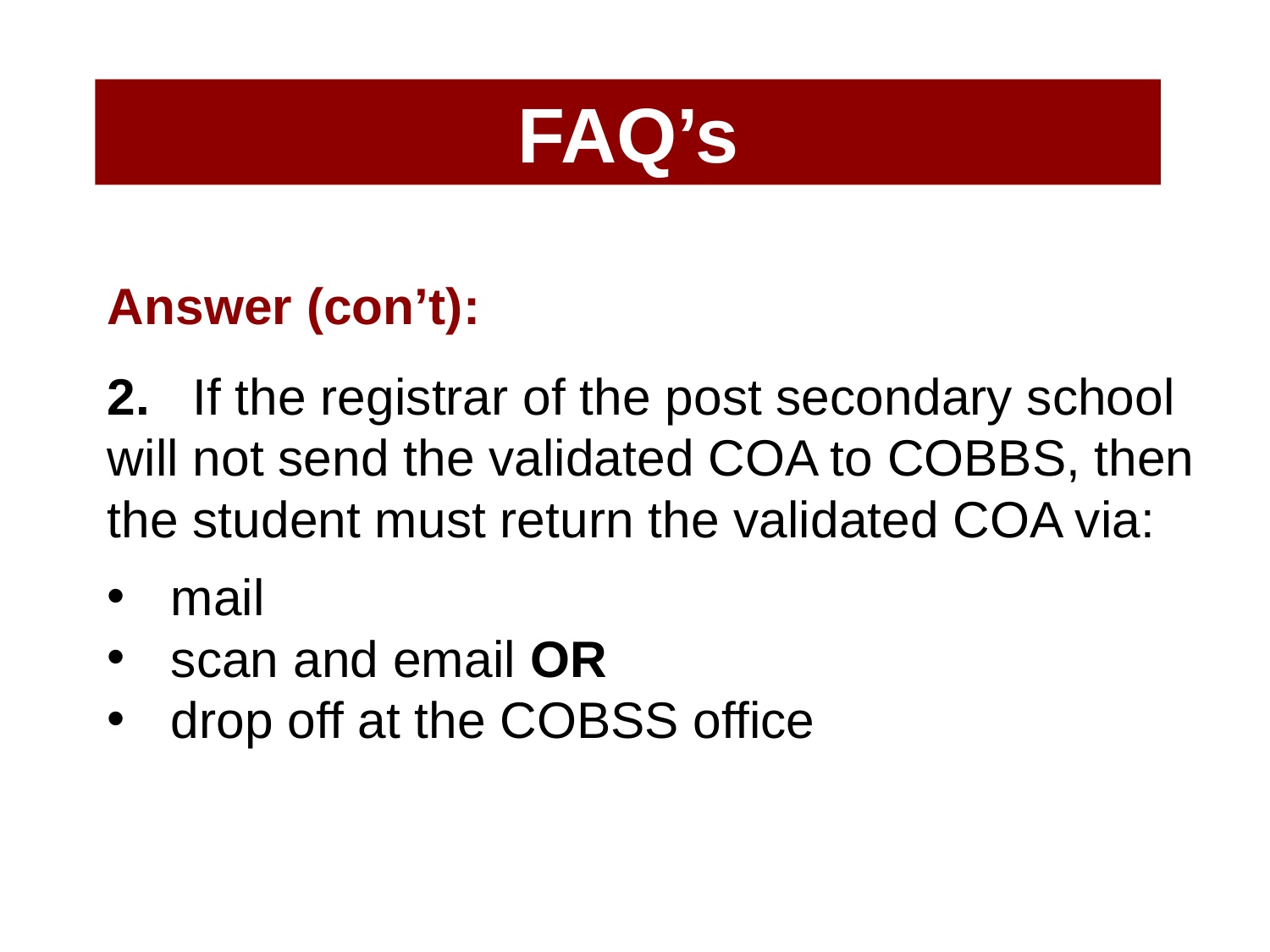

FAQ’s

Answer (con’t):

2.   If the registrar of the post secondary school will not send the validated COA to COBBS, then the student must return the validated COA via:

mail
scan and email OR
drop off at the COBSS office